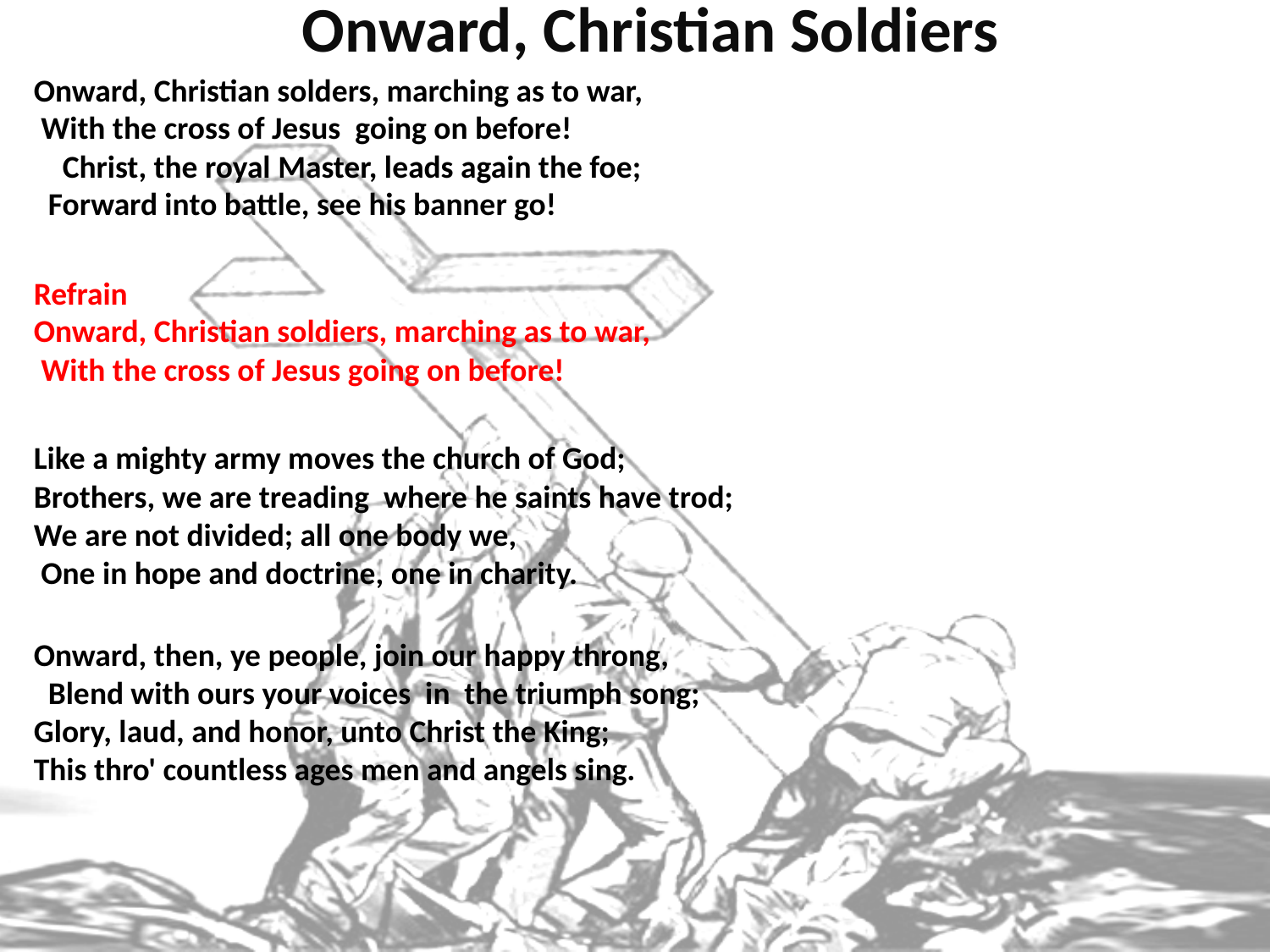

# Onward, Christian Soldiers
Onward, Christian solders, marching as to war,                With the cross of Jesus  going on before!                             Christ, the royal Master, leads again the foe;                 Forward into battle, see his banner go!

Refrain                                                                                  Onward, Christian soldiers, marching as to war,               With the cross of Jesus going on before!

Like a mighty army moves the church of God;               Brothers, we are treading  where he saints have trod; We are not divided; all one body we,                                  One in hope and doctrine, one in charity.
Onward, then, ye people, join our happy throng,              Blend with ours your voices  in  the triumph song;    Glory, laud, and honor, unto Christ the King;               This thro' countless ages men and angels sing.